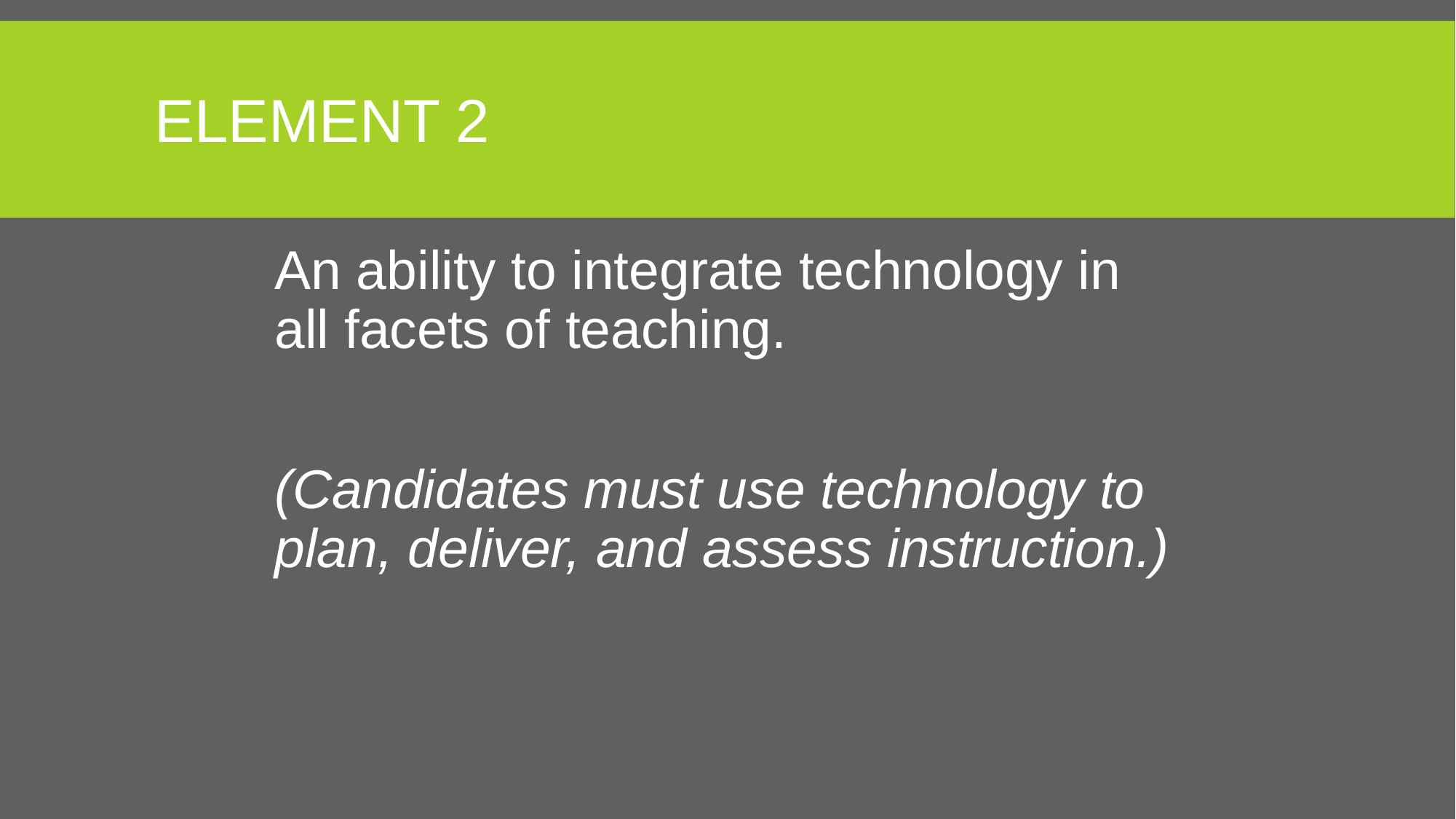

# Element 2
An ability to integrate technology in all facets of teaching.

(Candidates must use technology to plan, deliver, and assess instruction.)